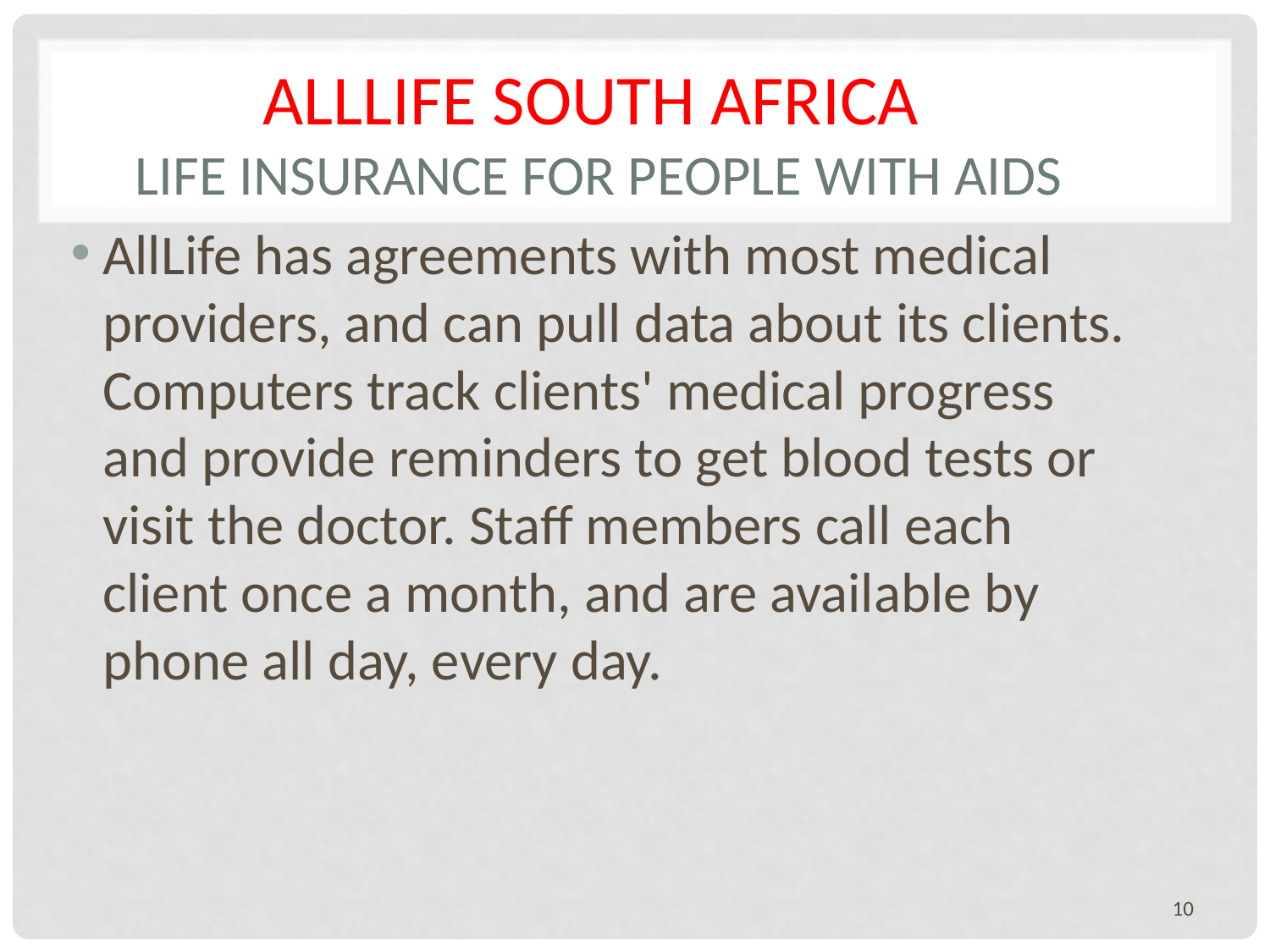

# AllLife South Africa Life insurance for people with AIDS
AllLife has agreements with most medical providers, and can pull data about its clients. Computers track clients' medical progress and provide reminders to get blood tests or visit the doctor. Staff members call each client once a month, and are available by phone all day, every day.
10